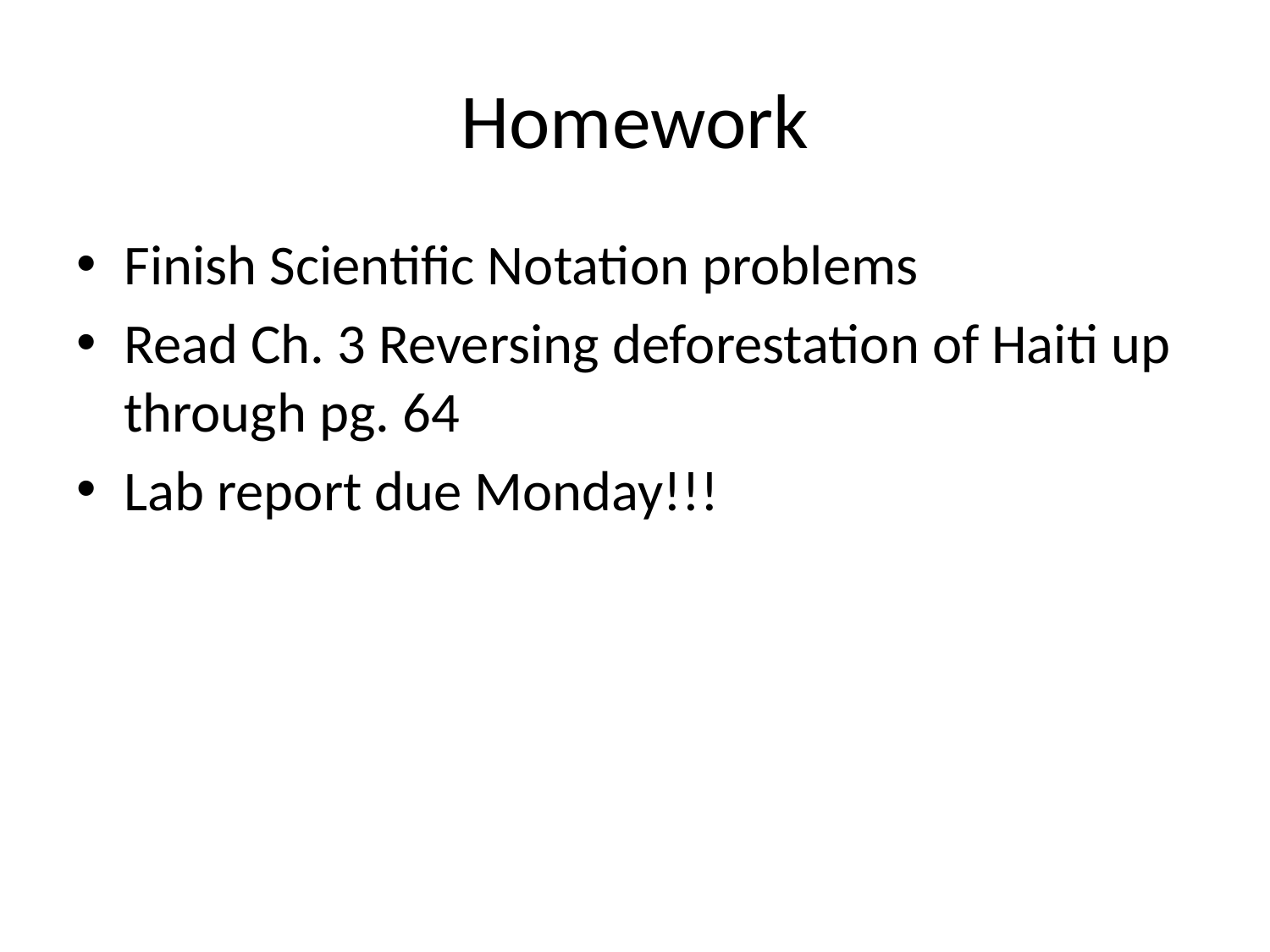

# Homework
Finish Scientific Notation problems
Read Ch. 3 Reversing deforestation of Haiti up through pg. 64
Lab report due Monday!!!